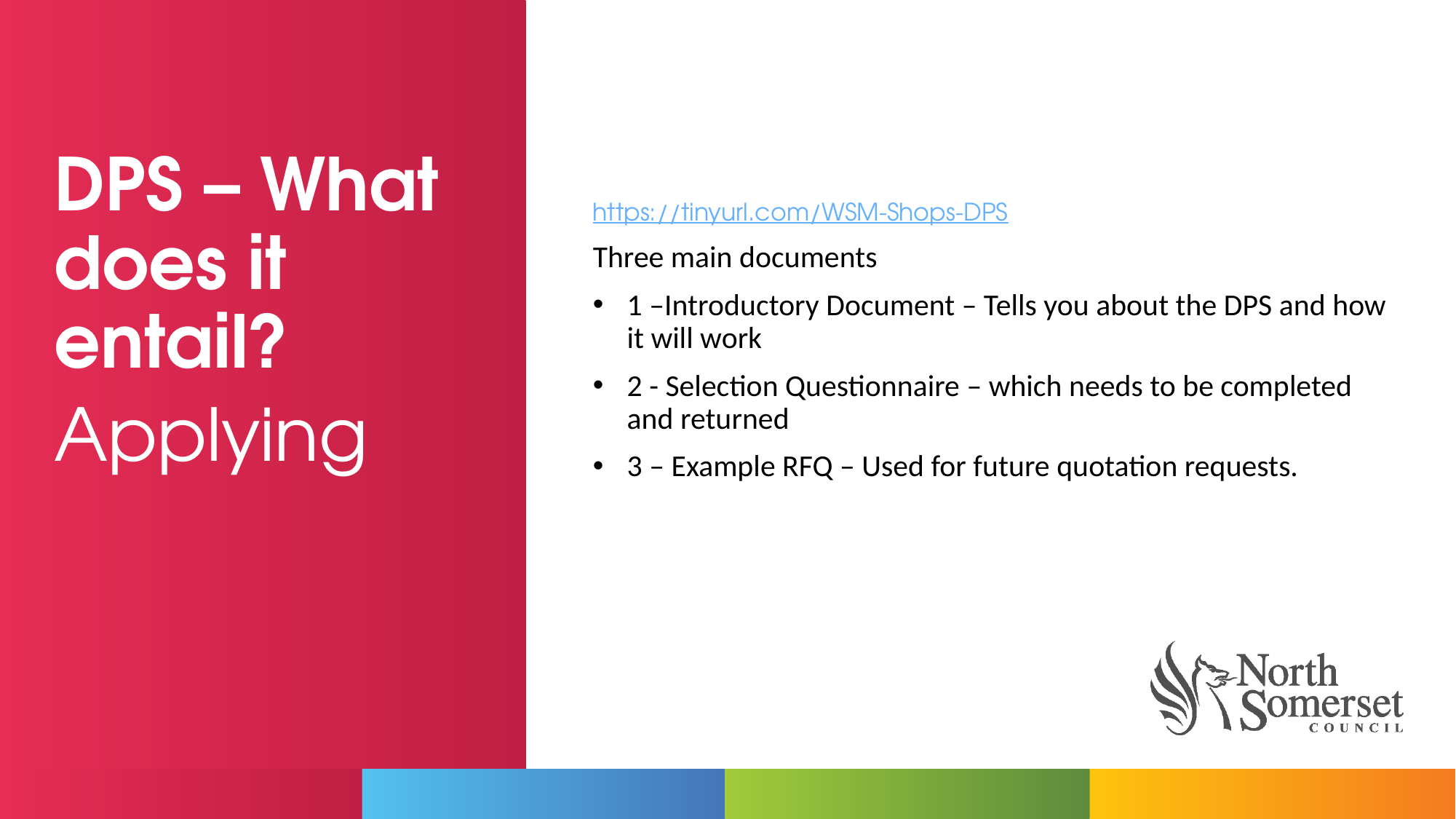

https://tinyurl.com/WSM-Shops-DPS
Three main documents
1 –Introductory Document – Tells you about the DPS and how it will work
2 - Selection Questionnaire – which needs to be completed and returned
3 – Example RFQ – Used for future quotation requests.

DPS – What does it entail?
Applying